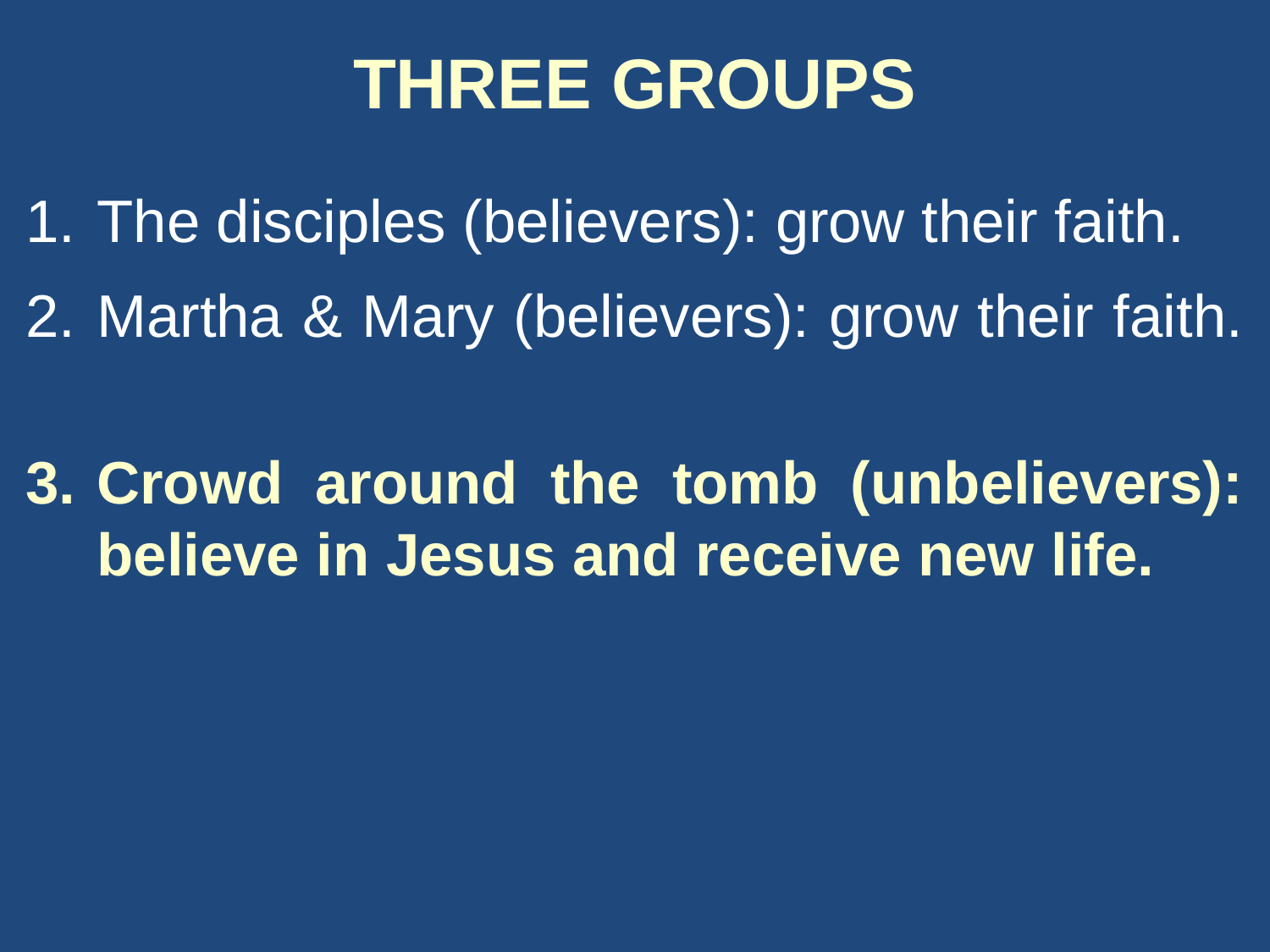

THREE GROUPS
The disciples (believers): grow their faith.
Martha & Mary (believers): grow their faith.
Crowd around the tomb (unbelievers): believe in Jesus and receive new life.